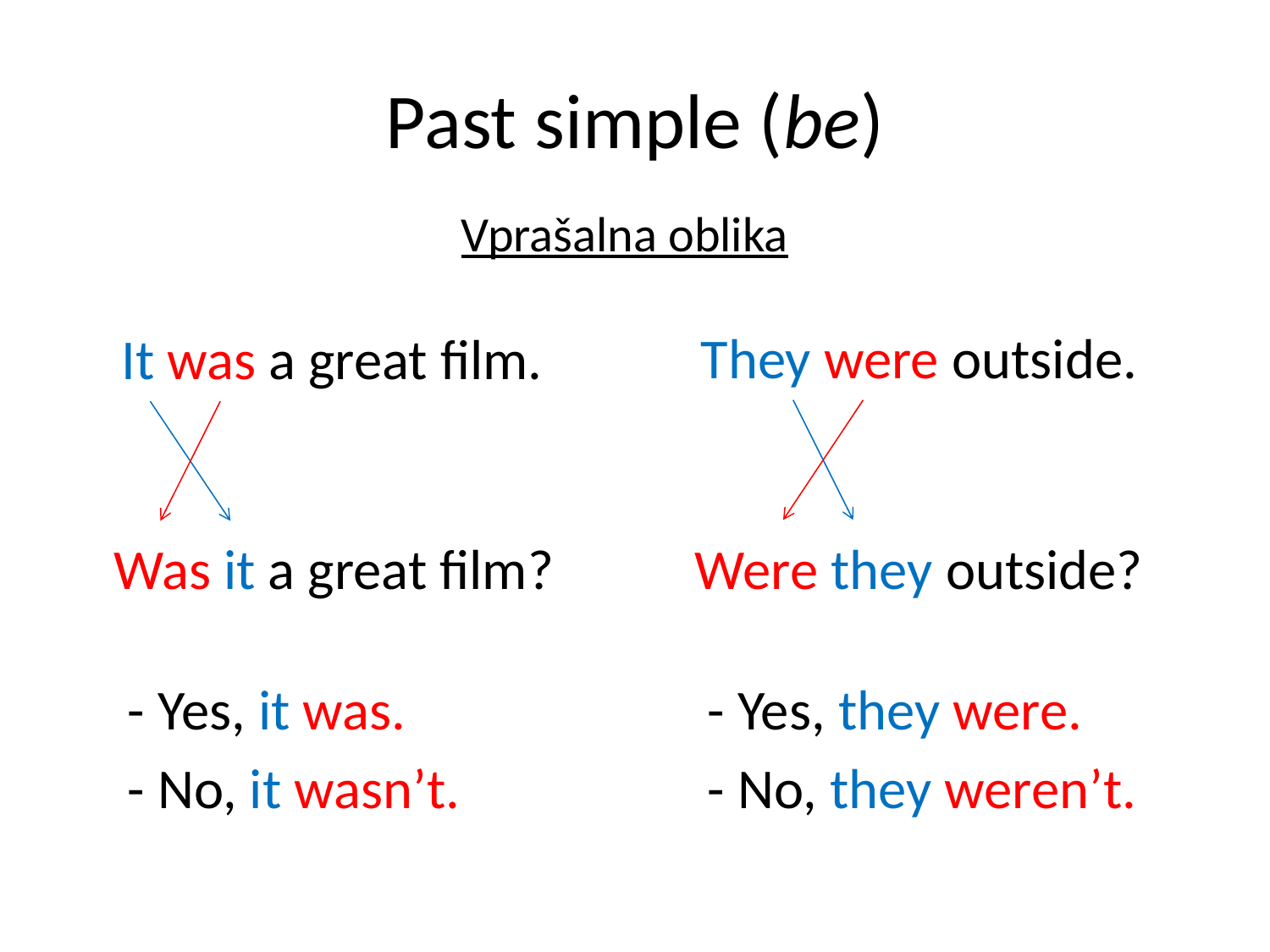

# Past simple (be)
Vprašalna oblika
They were outside.

It was a great film.
Was it a great film?
Were they outside?
- Yes, it was.
- No, it wasn’t.

- Yes, they were.
- No, they weren’t.